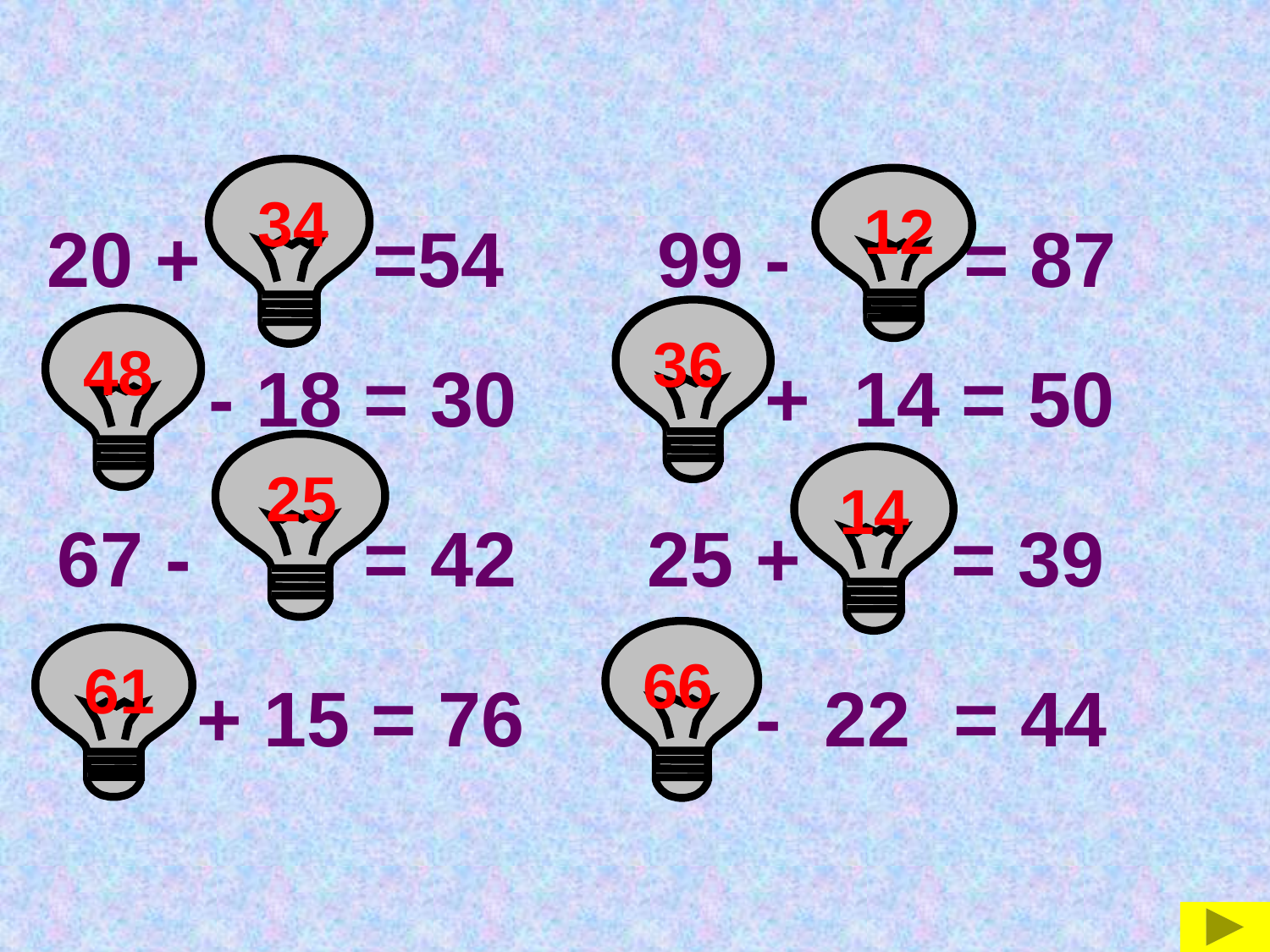

#
 34
 12
20 +        =54
99 -        = 87
36
48
       - 18 = 30
     +  14 = 50
 25
14
67 -        = 42
25 +       = 39
66
 61
      + 15 = 76
     -  22  = 44